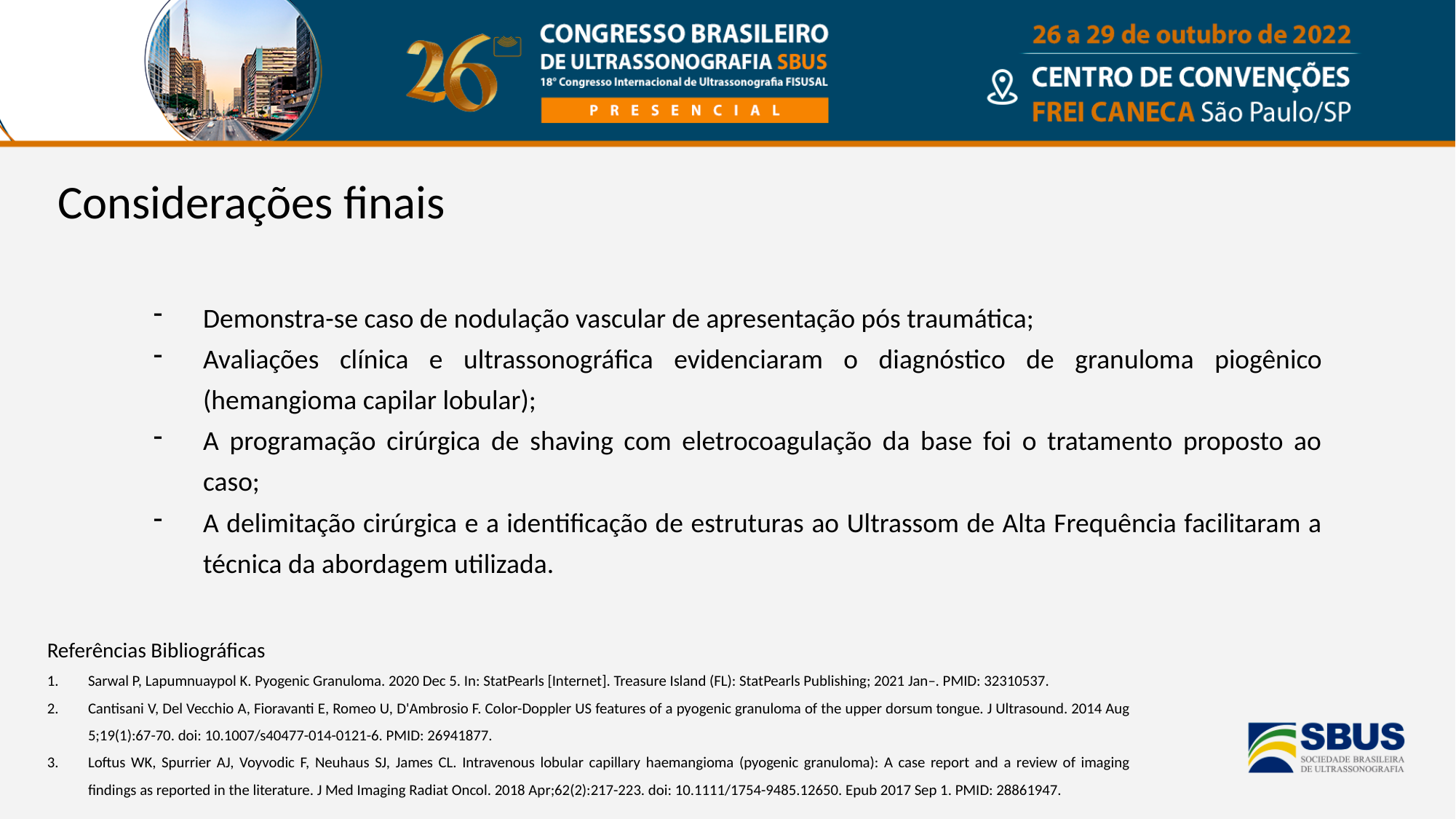

# Considerações finais
Demonstra-se caso de nodulação vascular de apresentação pós traumática;
Avaliações clínica e ultrassonográfica evidenciaram o diagnóstico de granuloma piogênico (hemangioma capilar lobular);
A programação cirúrgica de shaving com eletrocoagulação da base foi o tratamento proposto ao caso;
A delimitação cirúrgica e a identificação de estruturas ao Ultrassom de Alta Frequência facilitaram a técnica da abordagem utilizada.
Referências Bibliográficas
Sarwal P, Lapumnuaypol K. Pyogenic Granuloma. 2020 Dec 5. In: StatPearls [Internet]. Treasure Island (FL): StatPearls Publishing; 2021 Jan–. PMID: 32310537.
Cantisani V, Del Vecchio A, Fioravanti E, Romeo U, D'Ambrosio F. Color-Doppler US features of a pyogenic granuloma of the upper dorsum tongue. J Ultrasound. 2014 Aug 5;19(1):67-70. doi: 10.1007/s40477-014-0121-6. PMID: 26941877.
Loftus WK, Spurrier AJ, Voyvodic F, Neuhaus SJ, James CL. Intravenous lobular capillary haemangioma (pyogenic granuloma): A case report and a review of imaging findings as reported in the literature. J Med Imaging Radiat Oncol. 2018 Apr;62(2):217-223. doi: 10.1111/1754-9485.12650. Epub 2017 Sep 1. PMID: 28861947.